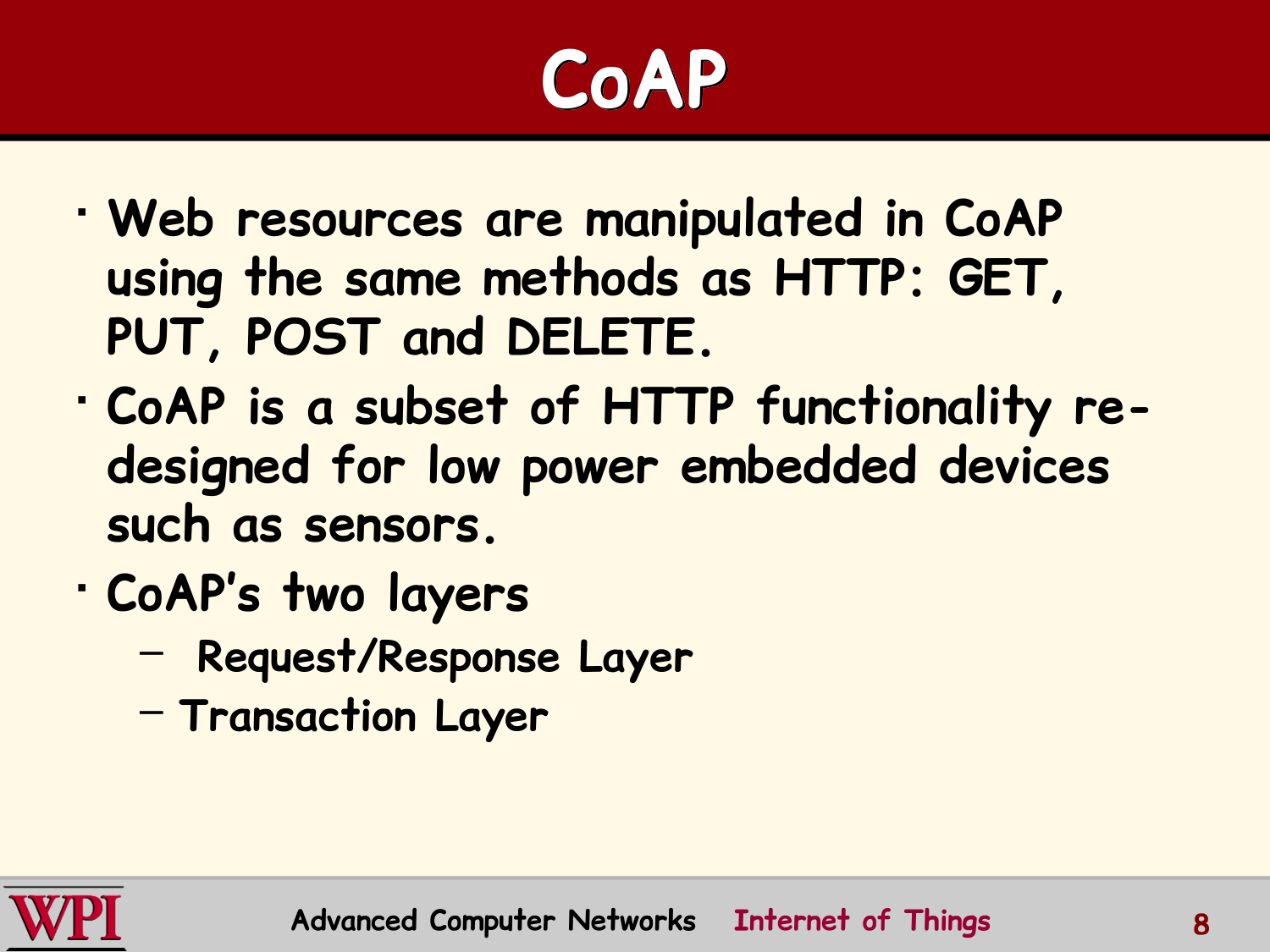

# CoAP
Web resources are manipulated in CoAP using the same methods as HTTP: GET, PUT, POST and DELETE.
CoAP is a subset of HTTP functionality re-designed for low power embedded devices such as sensors.
CoAP’s two layers
 Request/Response Layer
Transaction Layer
Advanced Computer Networks   Internet of Things
8